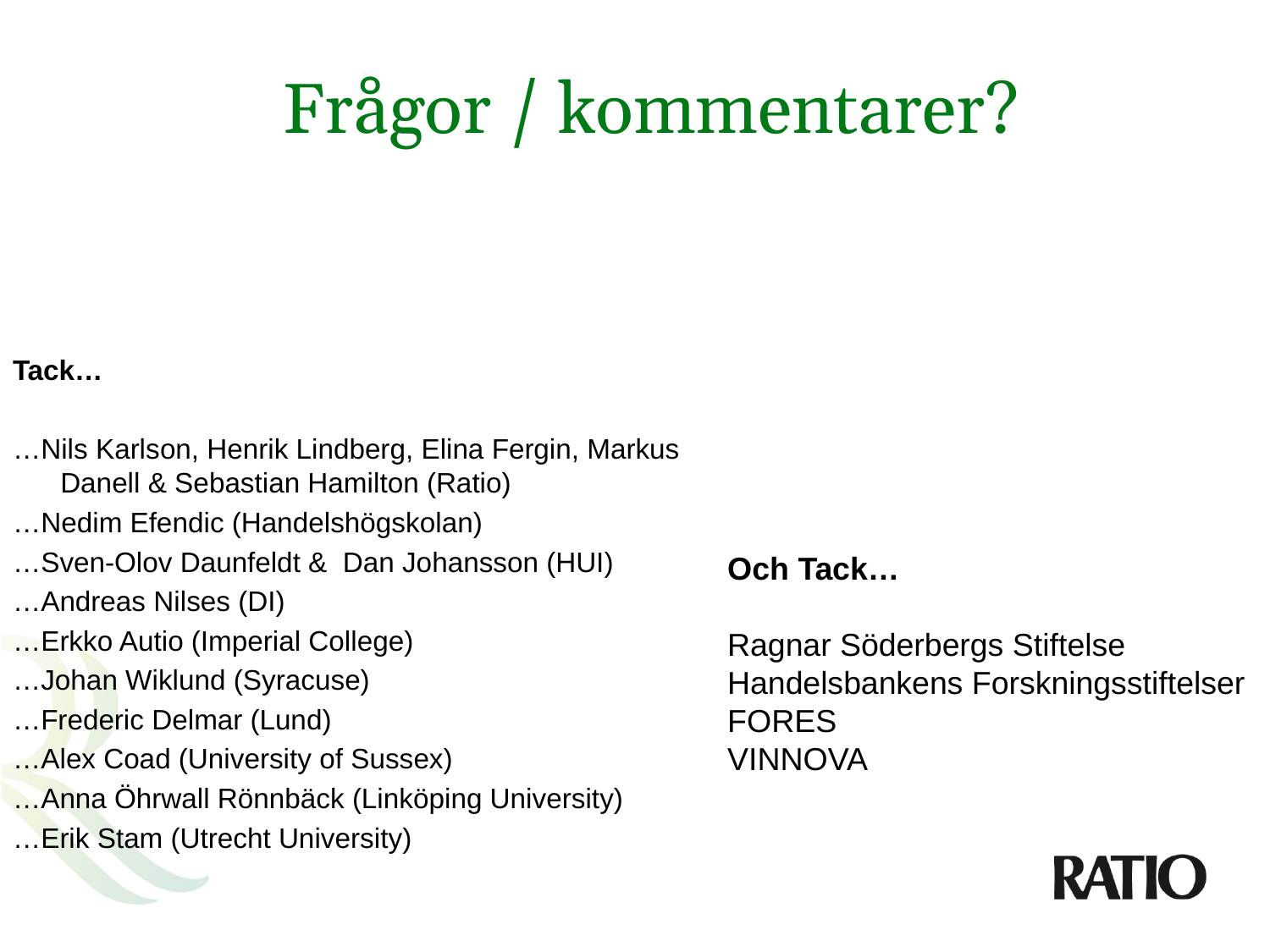

# Frågor / kommentarer?
Tack…

…Nils Karlson, Henrik Lindberg, Elina Fergin, Markus Danell & Sebastian Hamilton (Ratio)
…Nedim Efendic (Handelshögskolan)
…Sven-Olov Daunfeldt &  Dan Johansson (HUI)
…Andreas Nilses (DI)
…Erkko Autio (Imperial College)
…Johan Wiklund (Syracuse)
…Frederic Delmar (Lund)
…Alex Coad (University of Sussex)
…Anna Öhrwall Rönnbäck (Linköping University)
…Erik Stam (Utrecht University)

Och Tack…

Ragnar Söderbergs Stiftelse
Handelsbankens Forskningsstiftelser
FORES
VINNOVA